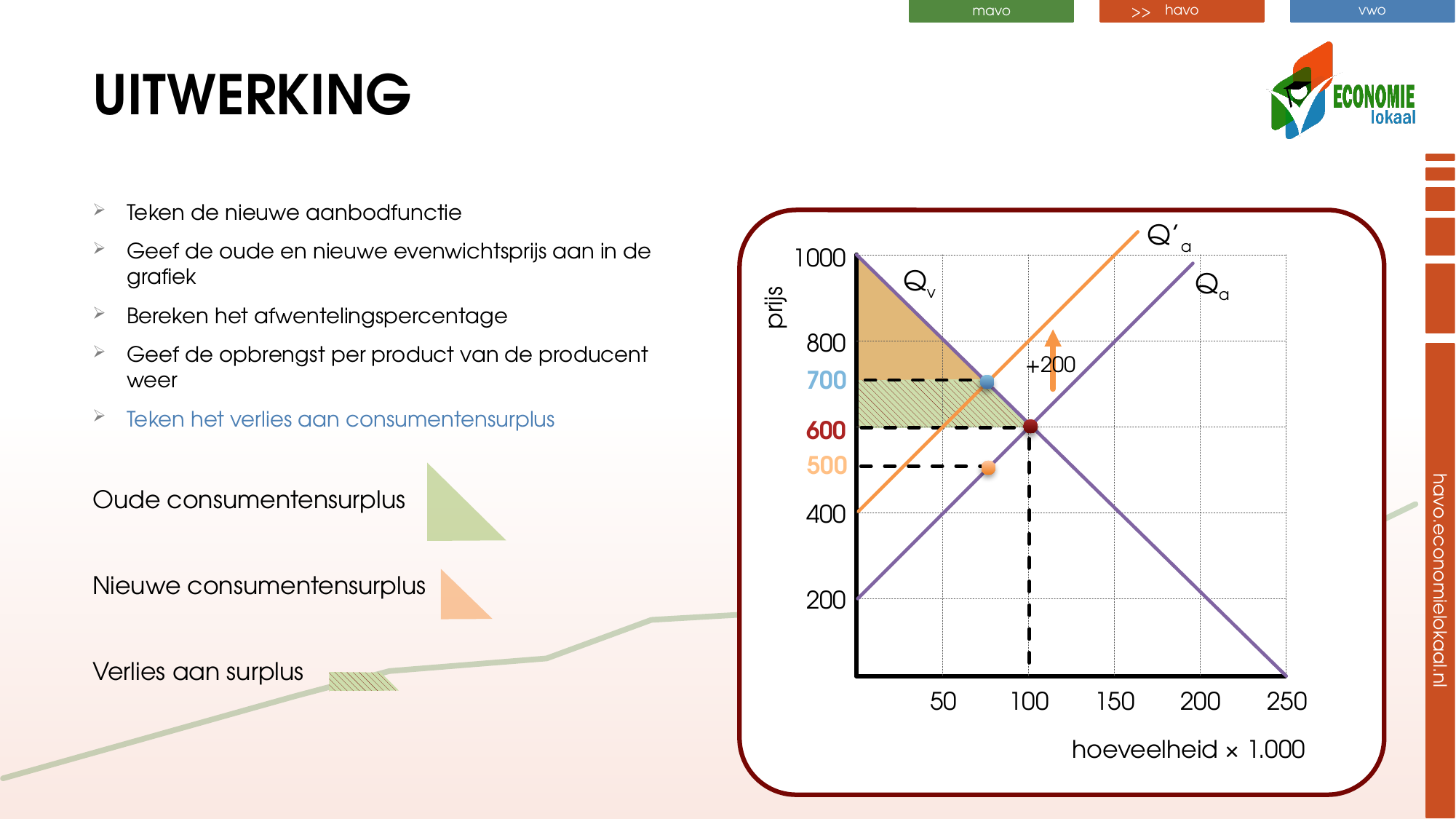

# uitwerking
Teken de nieuwe aanbodfunctie
Geef de oude en nieuwe evenwichtsprijs aan in de grafiek
Bereken het afwentelingspercentage
Geef de opbrengst per product van de producent weer
Teken het verlies aan consumentensurplus

Oude consumentensurplus

Nieuwe consumentensurplus

Verlies aan surplus

Q’a
1000

Qv
Qa
prijs
800
+200
700

600

500

400

200

50
100
150
200
250
hoeveelheid × 1.000